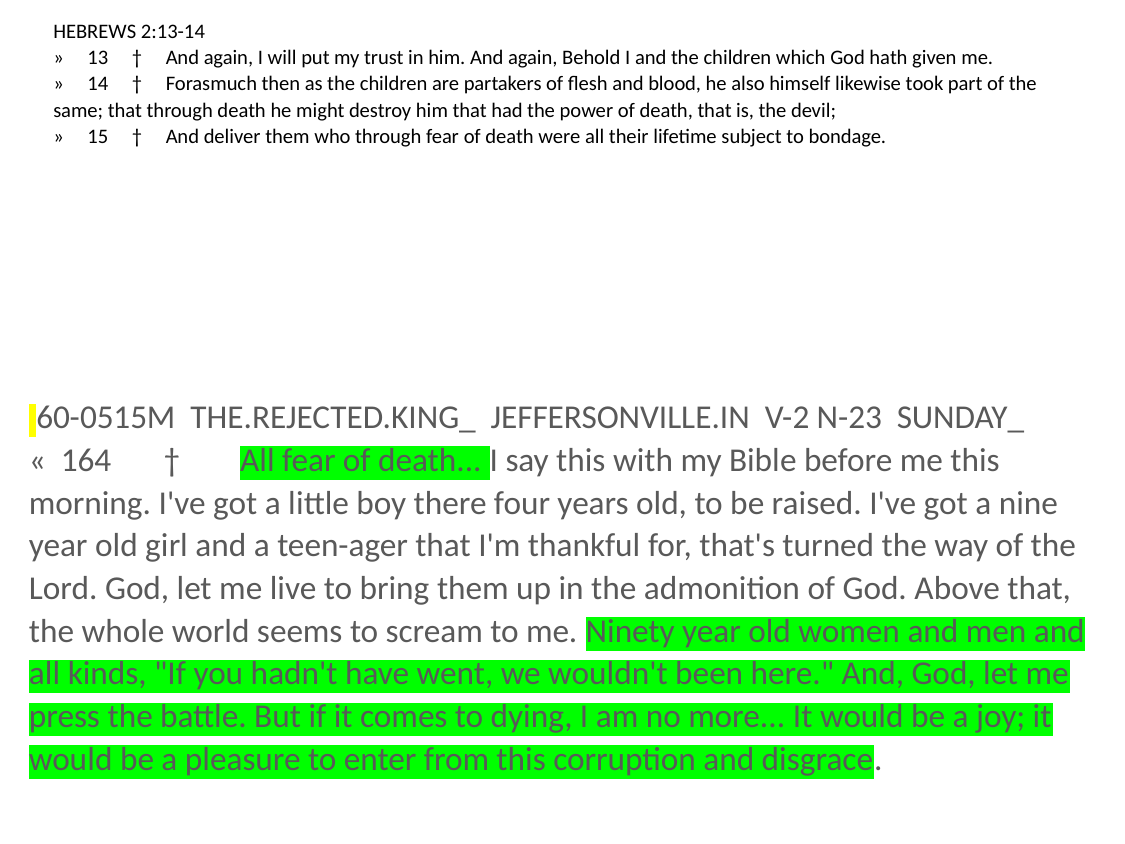

# HEBREWS 2:13-14 »     13     †     And again, I will put my trust in him. And again, Behold I and the children which God hath given me. »     14     †     Forasmuch then as the children are partakers of flesh and blood, he also himself likewise took part of the same; that through death he might destroy him that had the power of death, that is, the devil; »     15     †     And deliver them who through fear of death were all their lifetime subject to bondage.
 60-0515M  THE.REJECTED.KING_  JEFFERSONVILLE.IN  V-2 N-23  SUNDAY_
«  164       †        All fear of death... I say this with my Bible before me this morning. I've got a little boy there four years old, to be raised. I've got a nine year old girl and a teen-ager that I'm thankful for, that's turned the way of the Lord. God, let me live to bring them up in the admonition of God. Above that, the whole world seems to scream to me. Ninety year old women and men and all kinds, "If you hadn't have went, we wouldn't been here." And, God, let me press the battle. But if it comes to dying, I am no more... It would be a joy; it would be a pleasure to enter from this corruption and disgrace.